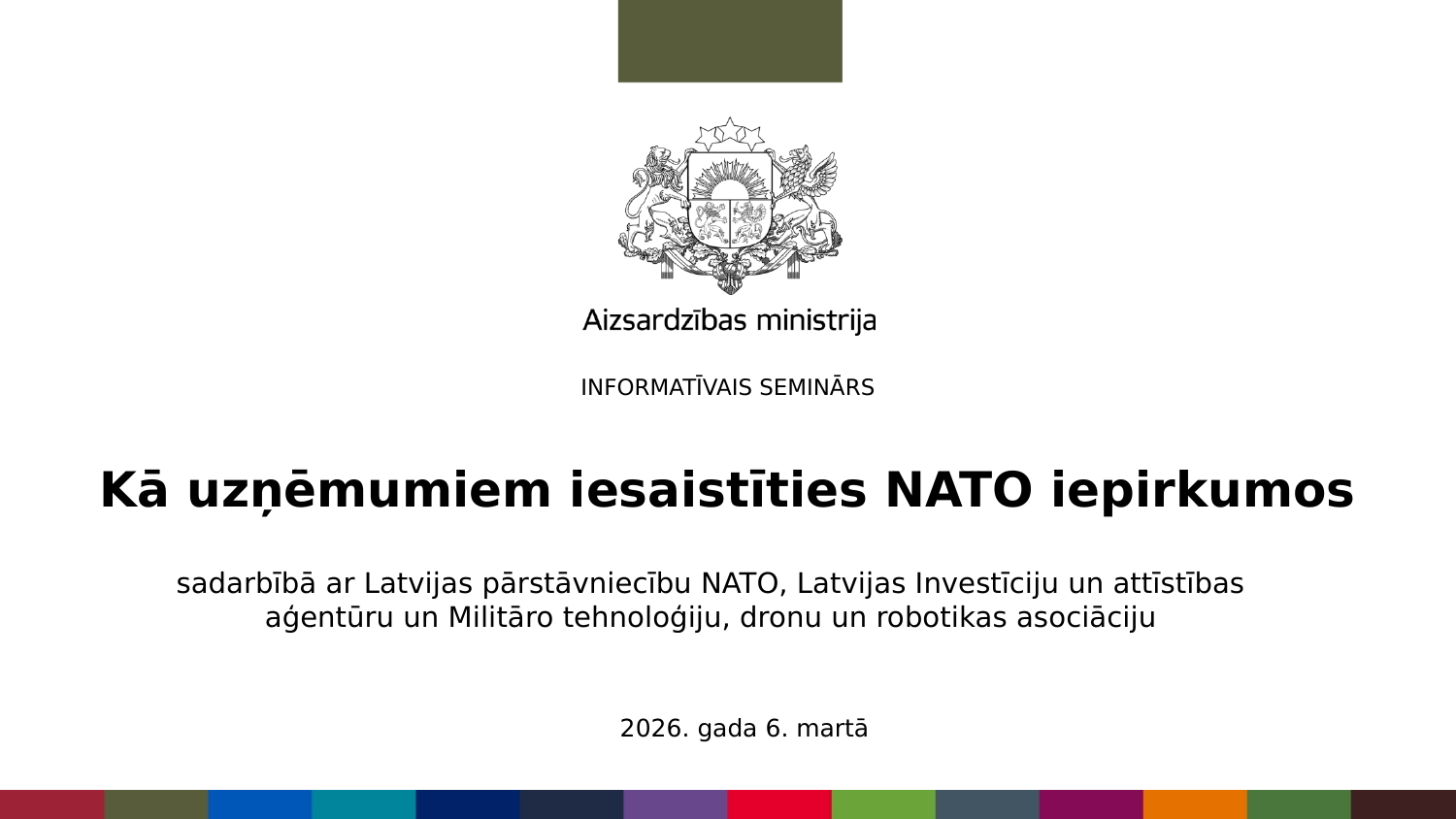

INFORMATĪVAIS SEMINĀRS
# Kā uzņēmumiem iesaistīties NATO iepirkumos
sadarbībā ar Latvijas pārstāvniecību NATO, Latvijas Investīciju un attīstības aģentūru un Militāro tehnoloģiju, dronu un robotikas asociāciju
2026. gada 6. martā